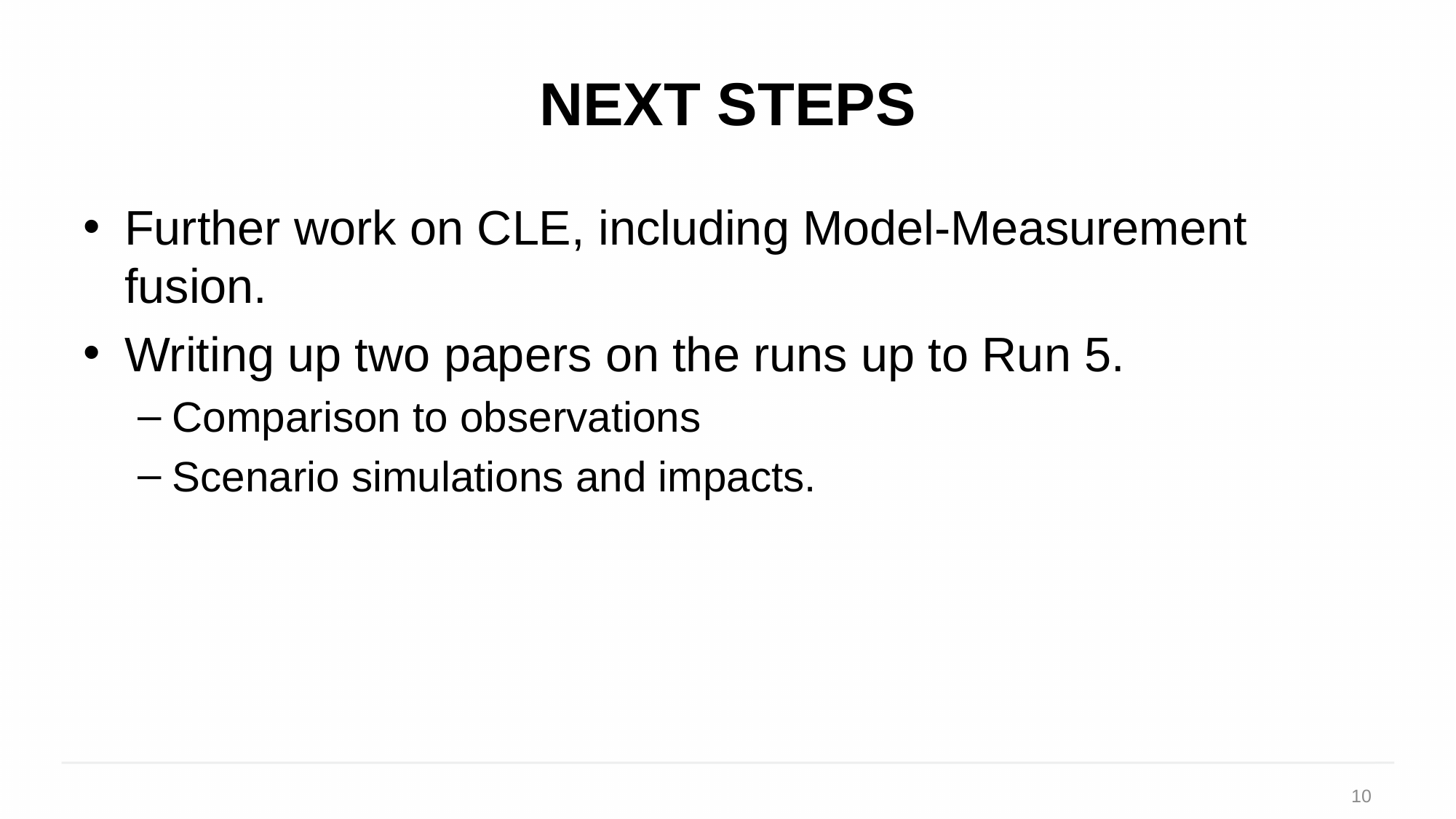

# Next Steps
Further work on CLE, including Model-Measurement fusion.
Writing up two papers on the runs up to Run 5.
Comparison to observations
Scenario simulations and impacts.
10